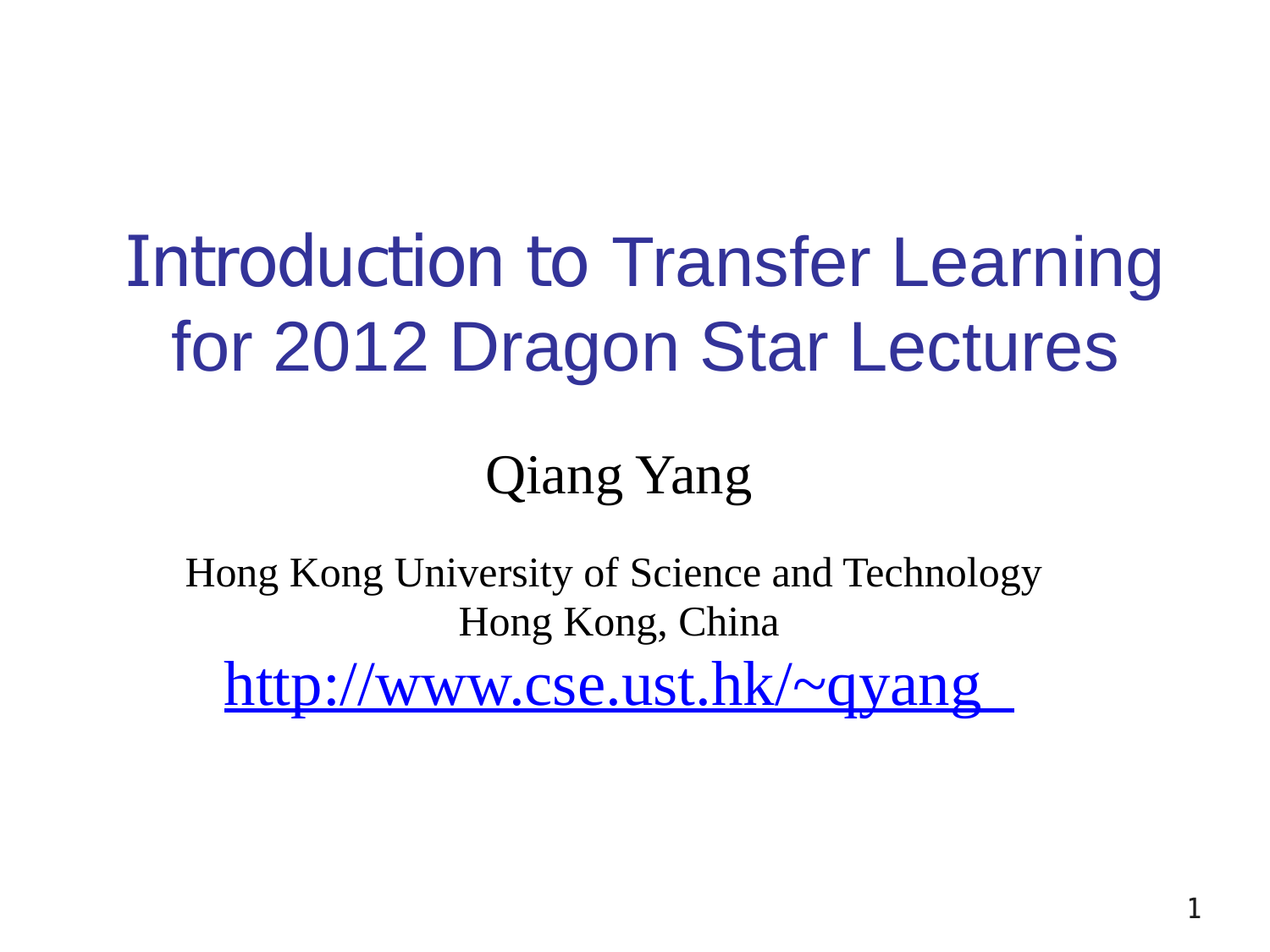

# Introduction to Transfer Learning for 2012 Dragon Star Lectures
Qiang Yang

Hong Kong University of Science and Technology
Hong Kong, China
http://www.cse.ust.hk/~qyang
1